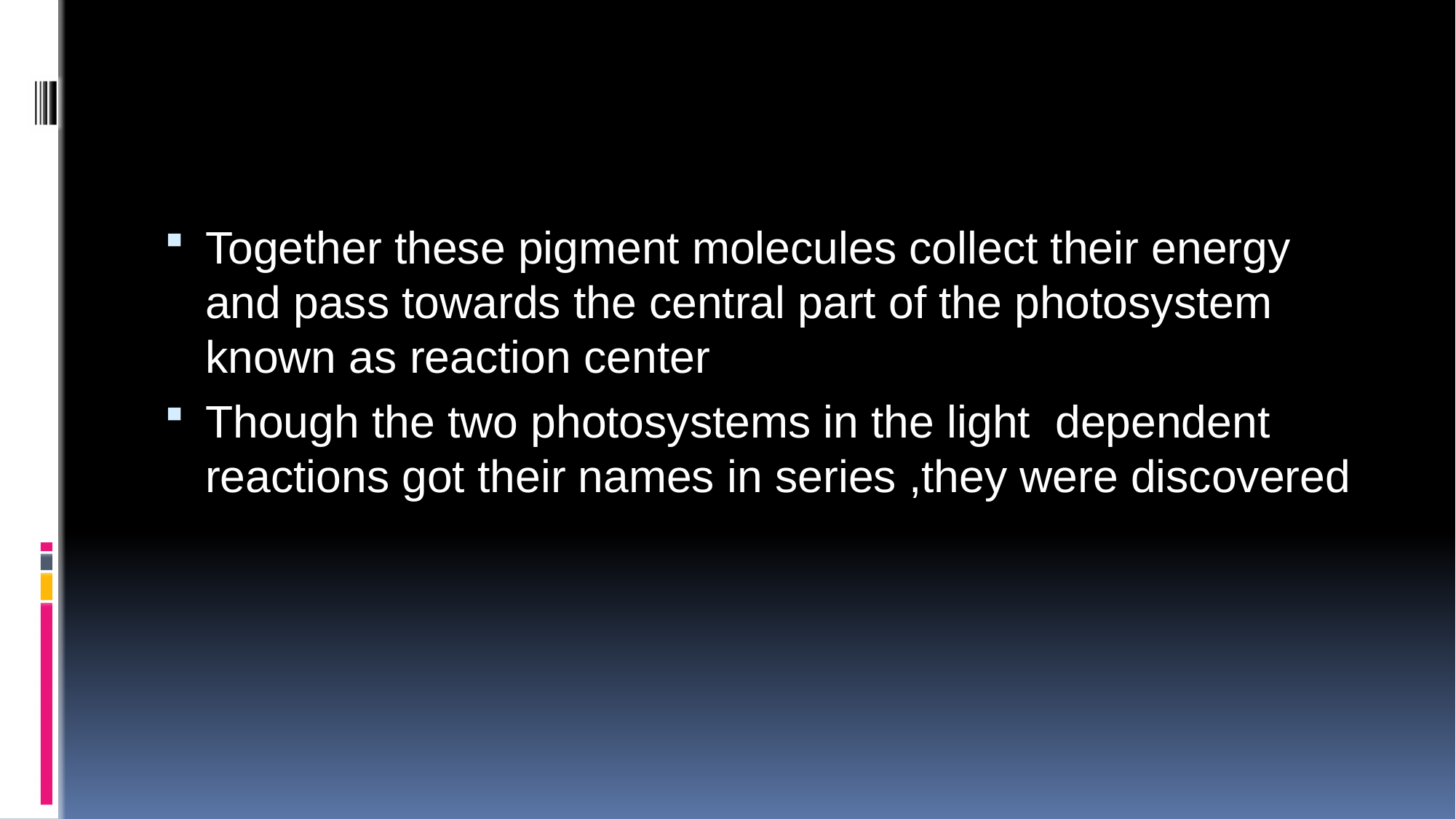

Together these pigment molecules collect their energy and pass towards the central part of the photosystem known as reaction center
Though the two photosystems in the light  dependent reactions got their names in series ,they were discovered